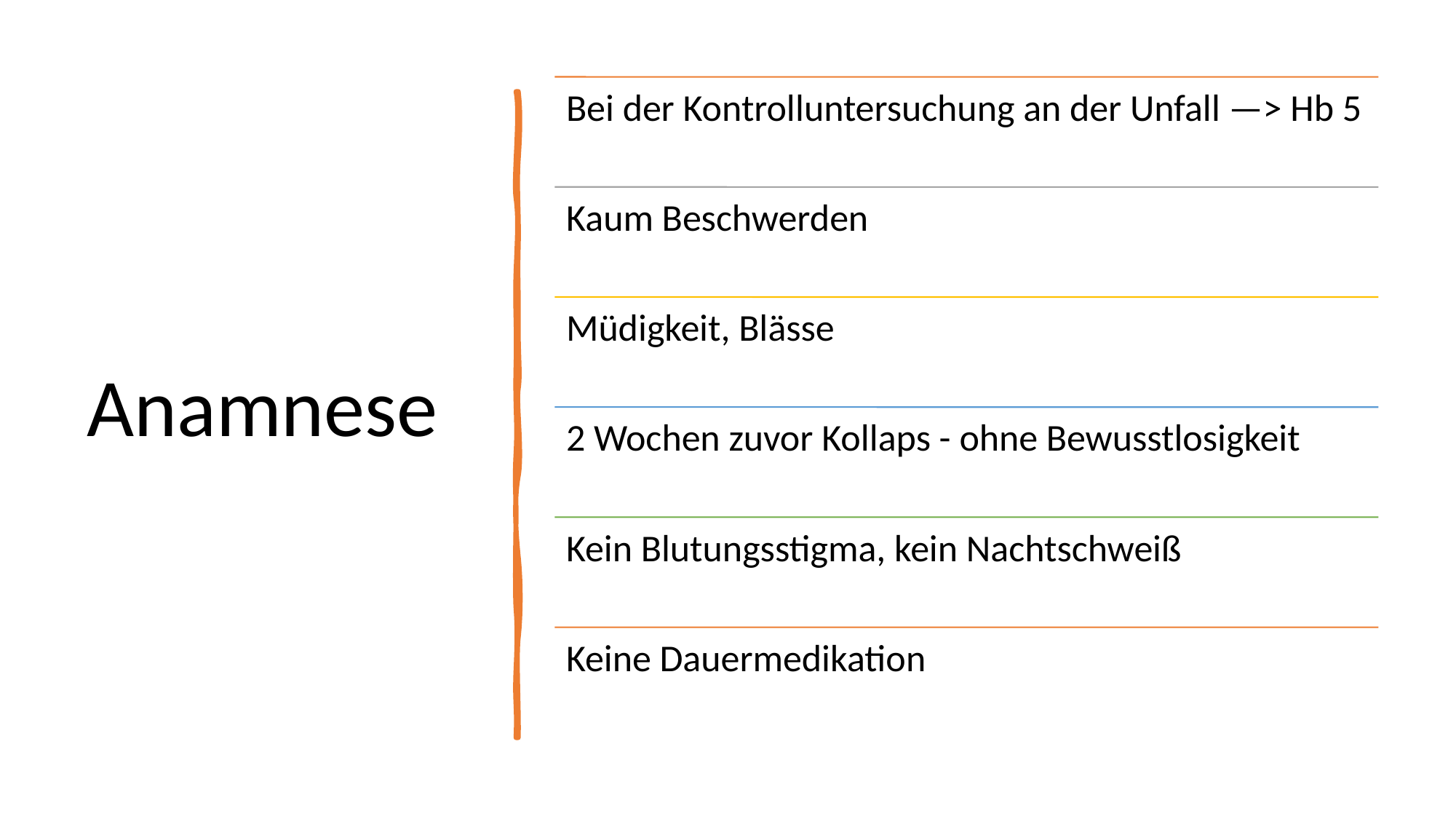

Bei der Kontrolluntersuchung an der Unfall —> Hb 5
Kaum Beschwerden
Müdigkeit, Blässe
2 Wochen zuvor Kollaps - ohne Bewusstlosigkeit
Kein Blutungsstigma, kein Nachtschweiß
Keine Dauermedikation
# Anamnese